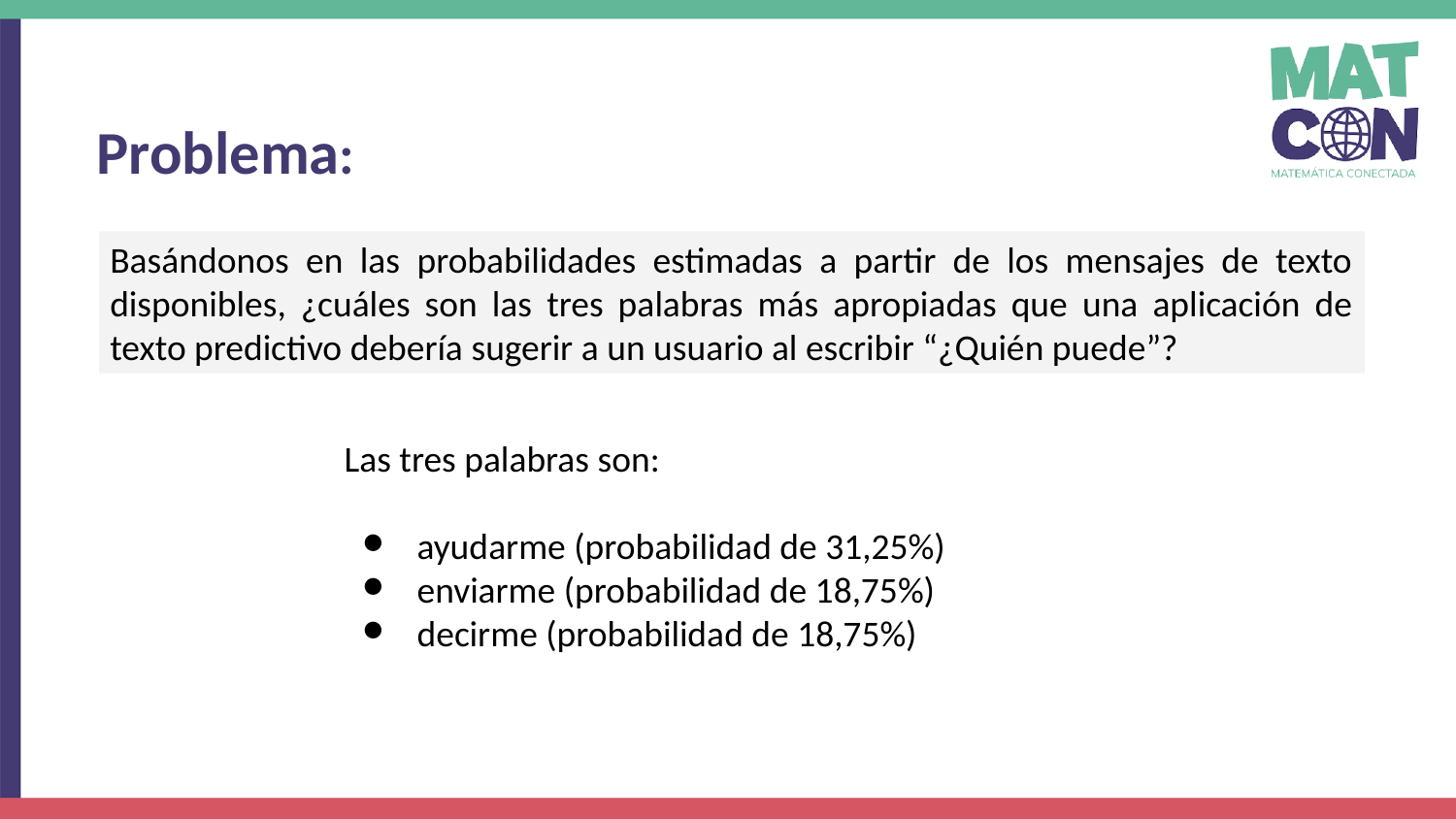

Problema:
Basándonos en las probabilidades estimadas a partir de los mensajes de texto disponibles, ¿cuáles son las tres palabras más apropiadas que una aplicación de texto predictivo debería sugerir a un usuario al escribir “¿Quién puede”?
Las tres palabras son:

ayudarme (probabilidad de 31,25%)
enviarme (probabilidad de 18,75%)
decirme (probabilidad de 18,75%)